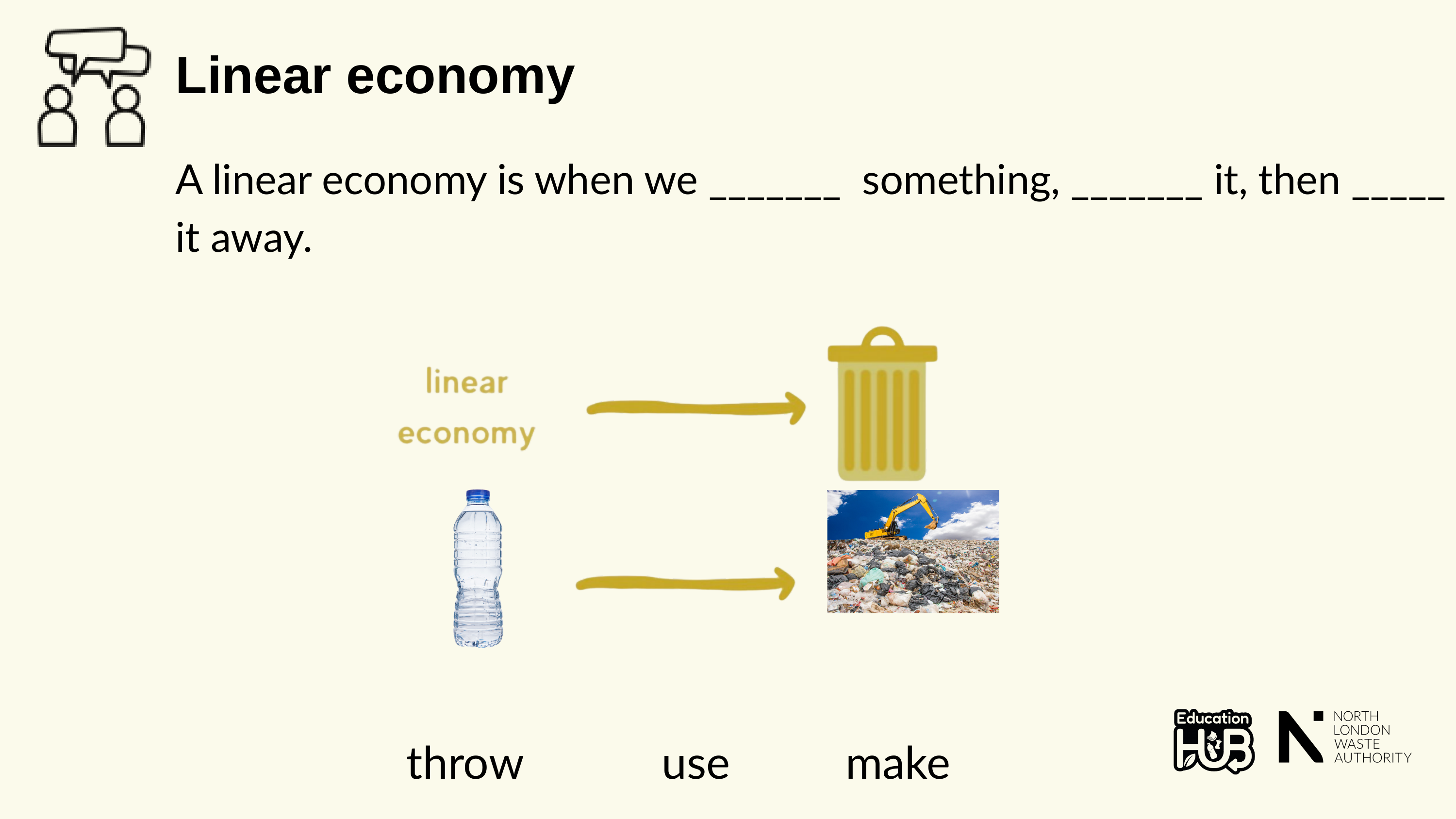

Linear economy
A linear economy is when we _______  something, _______ it, then _____ it away.

throw            use          make